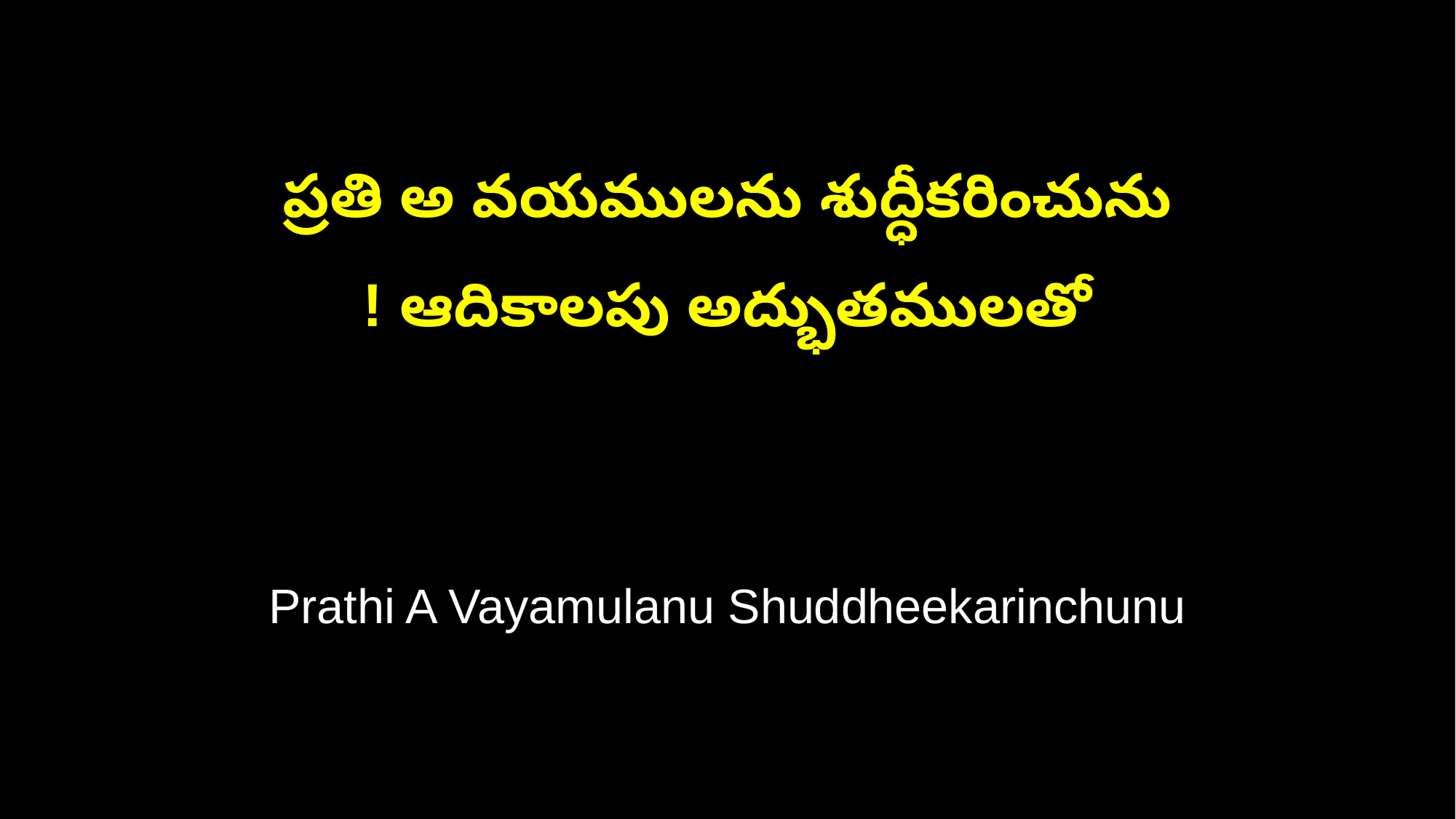

ప్రతి అ వయములను శుద్ధీకరించును
! ఆదికాలపు అద్భుతములతో
Prathi A Vayamulanu Shuddheekarinchunu